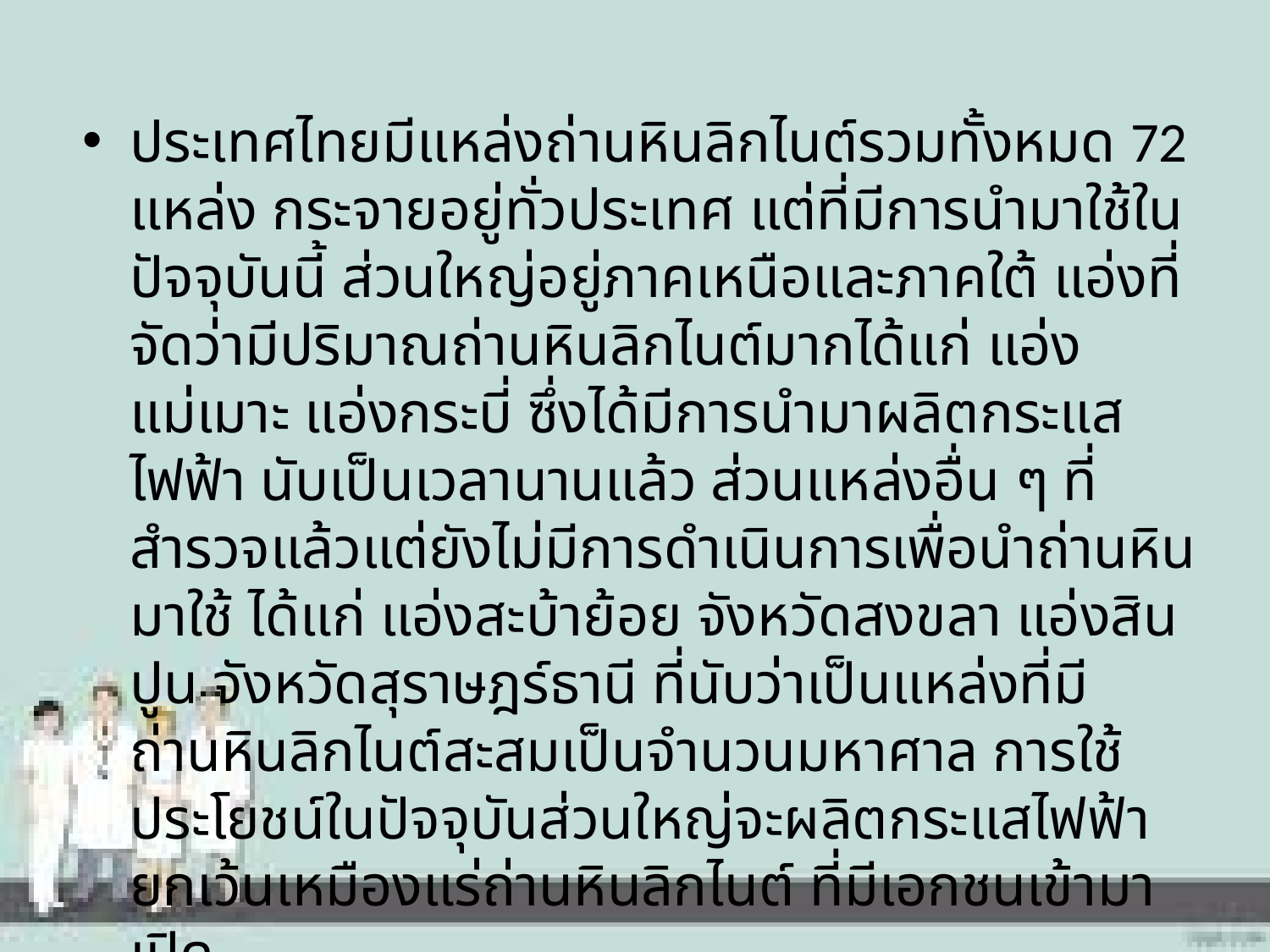

ประเทศไทยมีแหล่งถ่านหินลิกไนต์รวมทั้งหมด 72 แหล่ง กระจายอยู่ทั่วประเทศ แต่ที่มีการนำมาใช้ในปัจจุบันนี้ ส่วนใหญ่อยู่ภาคเหนือและภาคใต้ แอ่งที่จัดว่ามีปริมาณถ่านหินลิกไนต์มากได้แก่ แอ่งแม่เมาะ แอ่งกระบี่ ซึ่งได้มีการนำมาผลิตกระแสไฟฟ้า นับเป็นเวลานานแล้ว ส่วนแหล่งอื่น ๆ ที่สำรวจแล้วแต่ยังไม่มีการดำเนินการเพื่อนำถ่านหินมาใช้ ได้แก่ แอ่งสะบ้าย้อย จังหวัดสงขลา แอ่งสินปูน จังหวัดสุราษฎร์ธานี ที่นับว่าเป็นแหล่งที่มีถ่านหินลิกไนต์สะสมเป็นจำนวนมหาศาล การใช้ประโยชน์ในปัจจุบันส่วนใหญ่จะผลิตกระแสไฟฟ้า ยกเว้นเหมืองแร่ถ่านหินลิกไนต์ ที่มีเอกชนเข้ามาเปิด